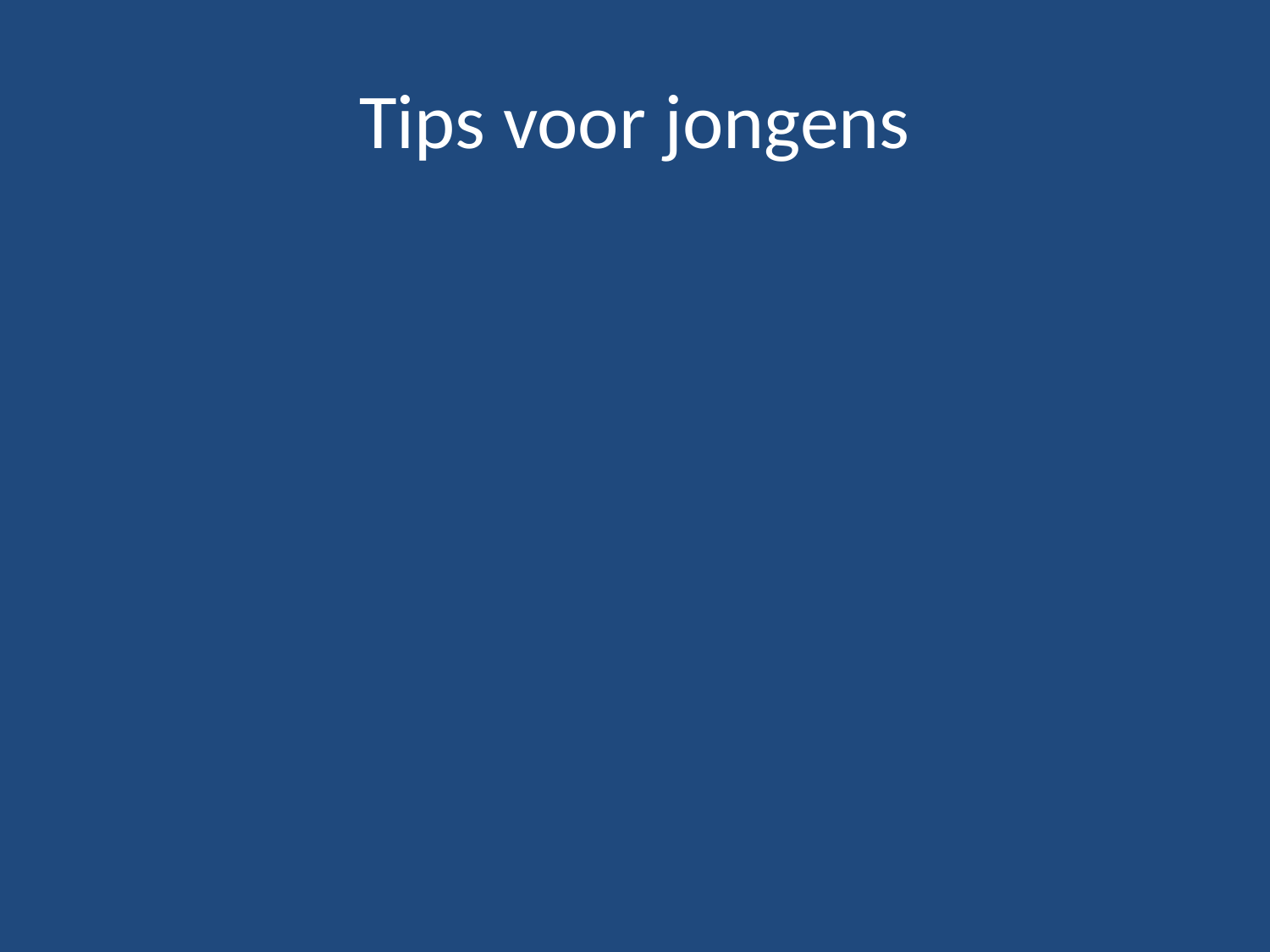

# Tips voor jongens
1. Het gaat meiden om jouw hart.